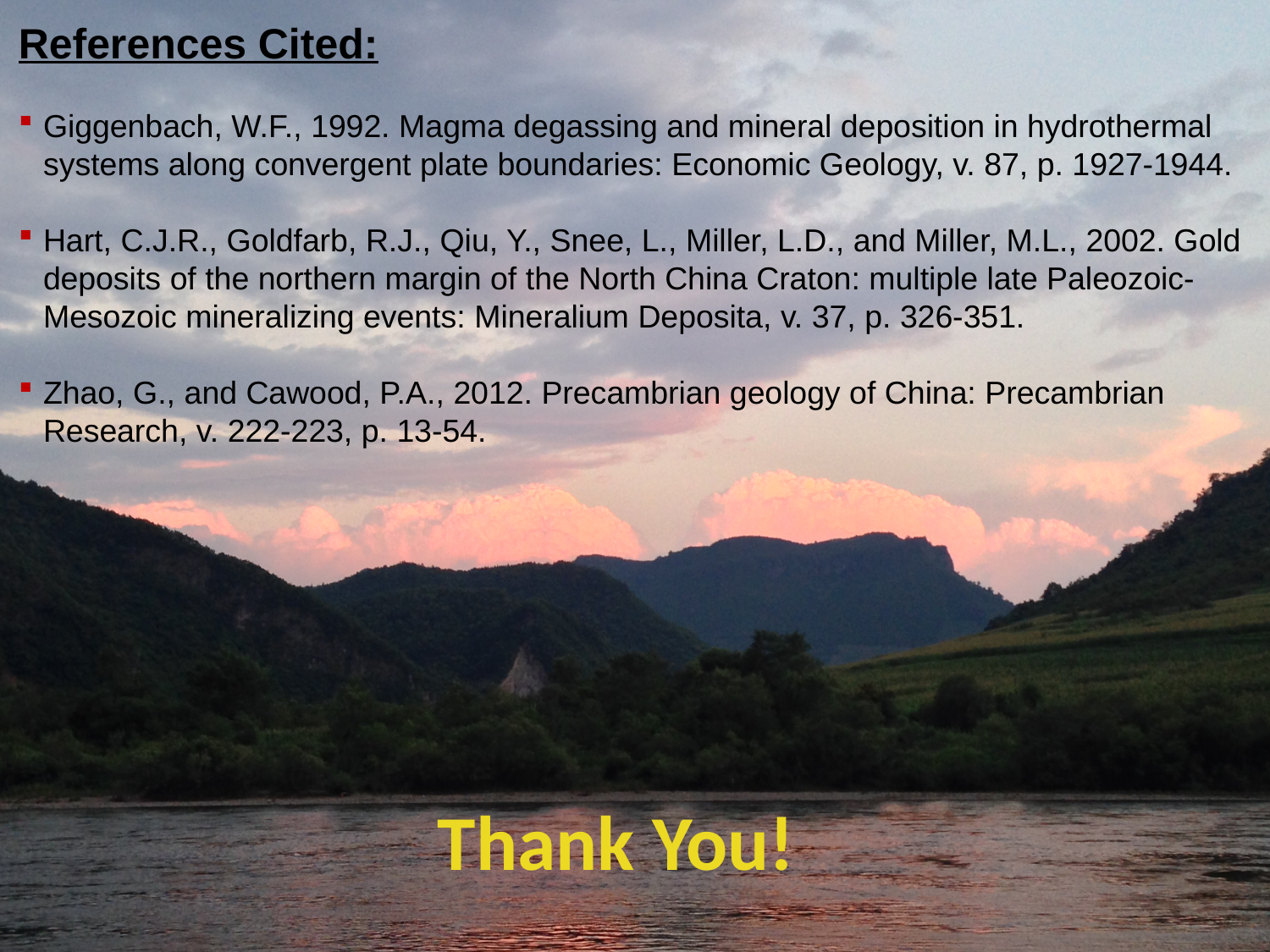

References Cited:

Giggenbach, W.F., 1992. Magma degassing and mineral deposition in hydrothermal systems along convergent plate boundaries: Economic Geology, v. 87, p. 1927-1944.

Hart, C.J.R., Goldfarb, R.J., Qiu, Y., Snee, L., Miller, L.D., and Miller, M.L., 2002. Gold deposits of the northern margin of the North China Craton: multiple late Paleozoic-Mesozoic mineralizing events: Mineralium Deposita, v. 37, p. 326-351.

Zhao, G., and Cawood, P.A., 2012. Precambrian geology of China: Precambrian Research, v. 222-223, p. 13-54.

Thank You!